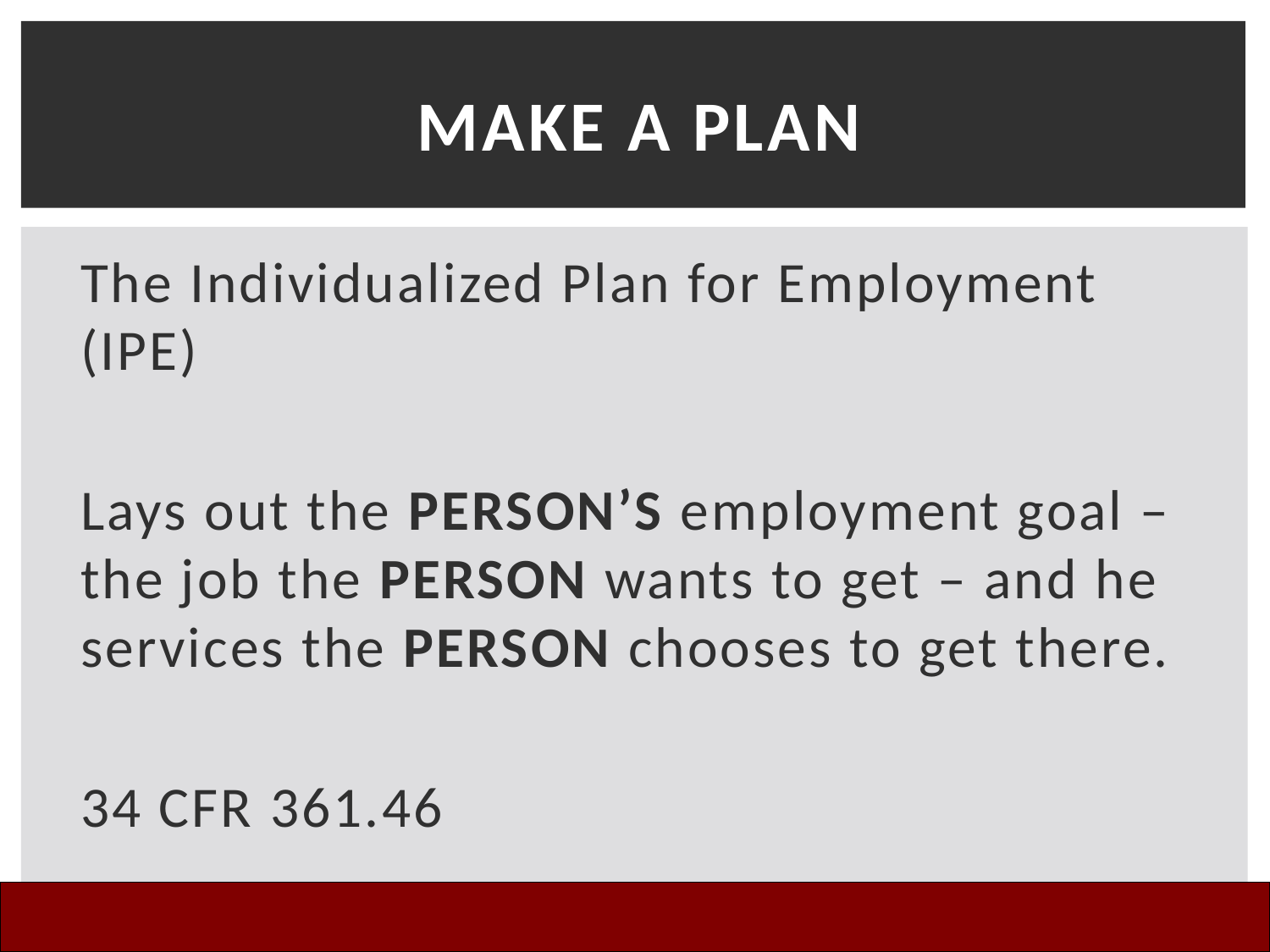

# Make A Plan
The Individualized Plan for Employment (IPE)

Lays out the PERSON’S employment goal – the job the PERSON wants to get – and he services the PERSON chooses to get there.

	34 CFR 361.46